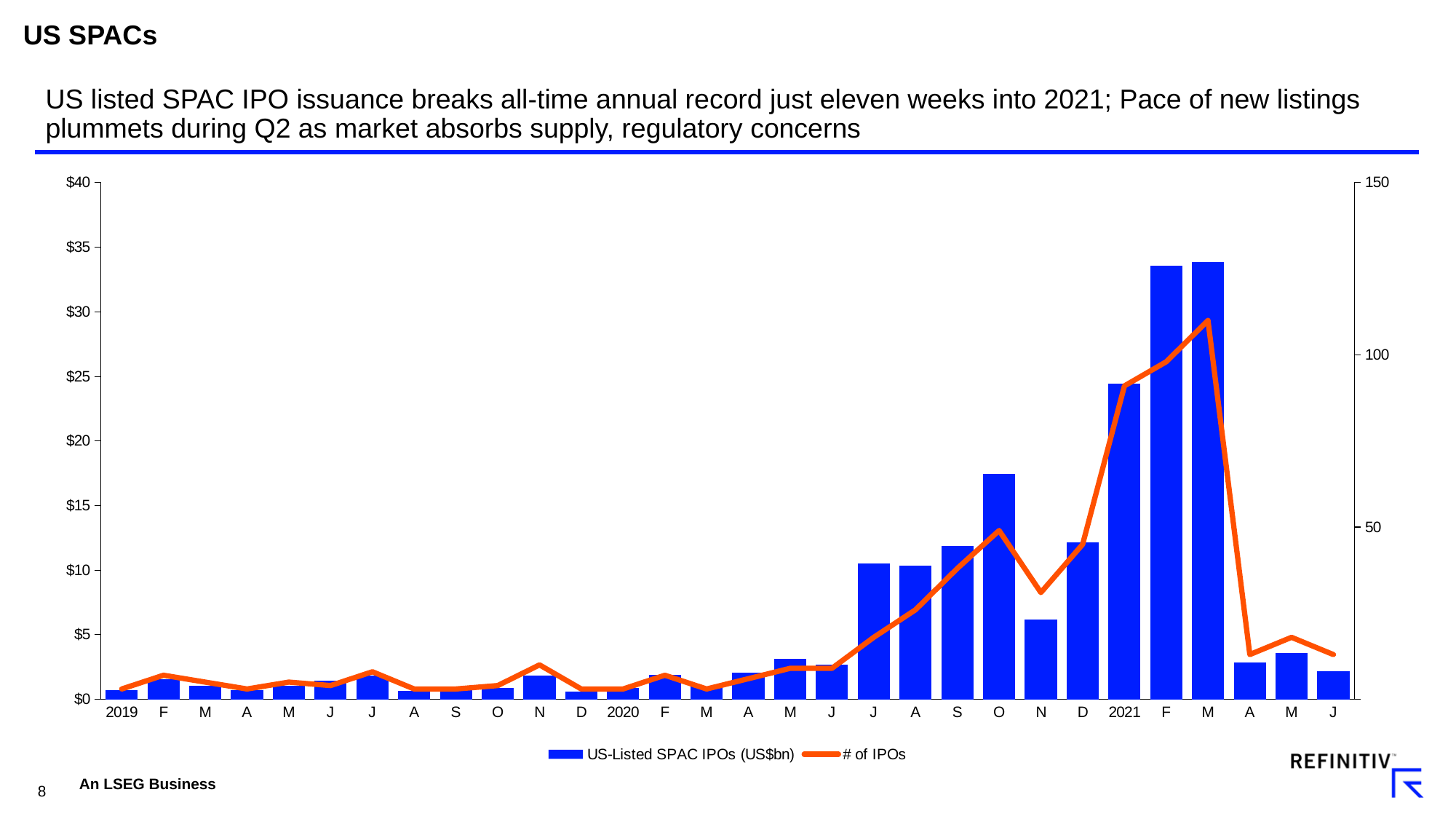

US SPACs
US listed SPAC IPO issuance breaks all-time annual record just eleven weeks into 2021; Pace of new listings plummets during Q2 as market absorbs supply, regulatory concerns

### Chart

| Category | US-Listed SPAC IPOs (US$bn) | # of IPOs |
|---|---|---|
| 2019 | 0.738 | 3.0 |
| F | 1.5407 | 7.0 |
| M | 1.0343 | 5.0 |
| A | 0.6922999999999999 | 3.0 |
| M | 1.0563 | 5.0 |
| J | 1.4625 | 4.0 |
| J | 1.8293 | 8.0 |
| A | 0.6394 | 3.0 |
| S | 0.855 | 3.0 |
| O | 0.8575 | 4.0 |
| N | 1.8295 | 10.0 |
| D | 0.5788 | 3.0 |
| 2020
 | 0.8665 | 3.0 |
| F | 1.88 | 7.0 |
| M | 0.9856 | 3.0 |
| A | 2.0418 | 6.0 |
| M | 3.16 | 9.0 |
| J | 2.6583 | 9.0 |
| J | 10.490200000000002 | 18.0 |
| A | 10.3445 | 26.0 |
| S | 11.8452 | 38.0 |
| O | 17.457099999999997 | 49.0 |
| N | 6.178100000000001 | 31.0 |
| D | 12.1582 | 45.0 |
| 2021 | 24.4488 | 91.0 |
| F | 33.5661 | 98.0 |
| M | 33.8332 | 110.0 |
| A | 2.862 | 13.0 |
| M | 3.5886 | 18.0 |
| J | 2.175 | 13.0 |
An LSEG Business